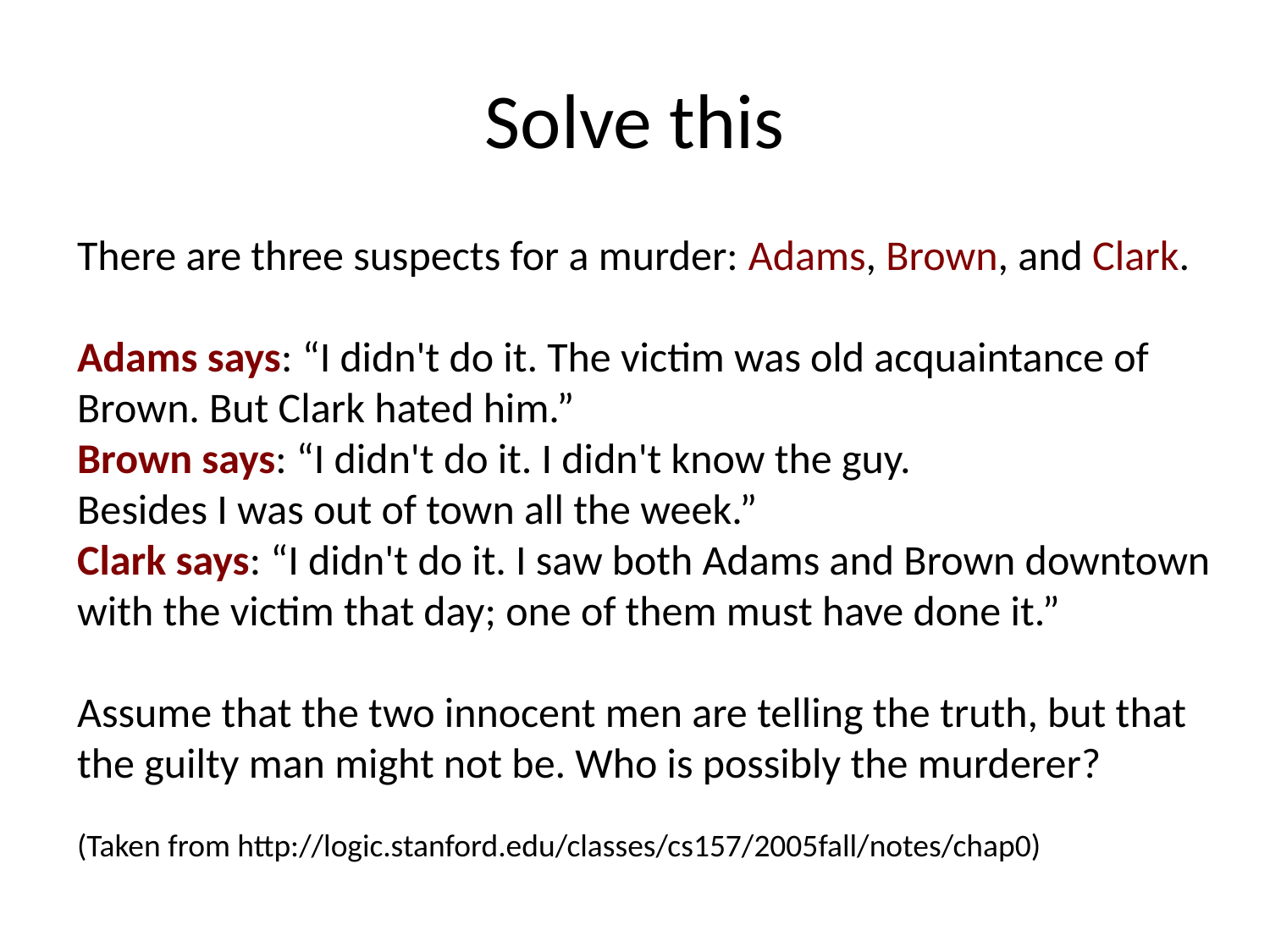

# Solve this

There are three suspects for a murder: Adams, Brown, and Clark.

Adams says: “I didn't do it. The victim was old acquaintance of
Brown. But Clark hated him.”
Brown says: “I didn't do it. I didn't know the guy.
Besides I was out of town all the week.”
Clark says: “I didn't do it. I saw both Adams and Brown downtown
with the victim that day; one of them must have done it.”

Assume that the two innocent men are telling the truth, but that
the guilty man might not be. Who is possibly the murderer?

(Taken from http://logic.stanford.edu/classes/cs157/2005fall/notes/chap0)